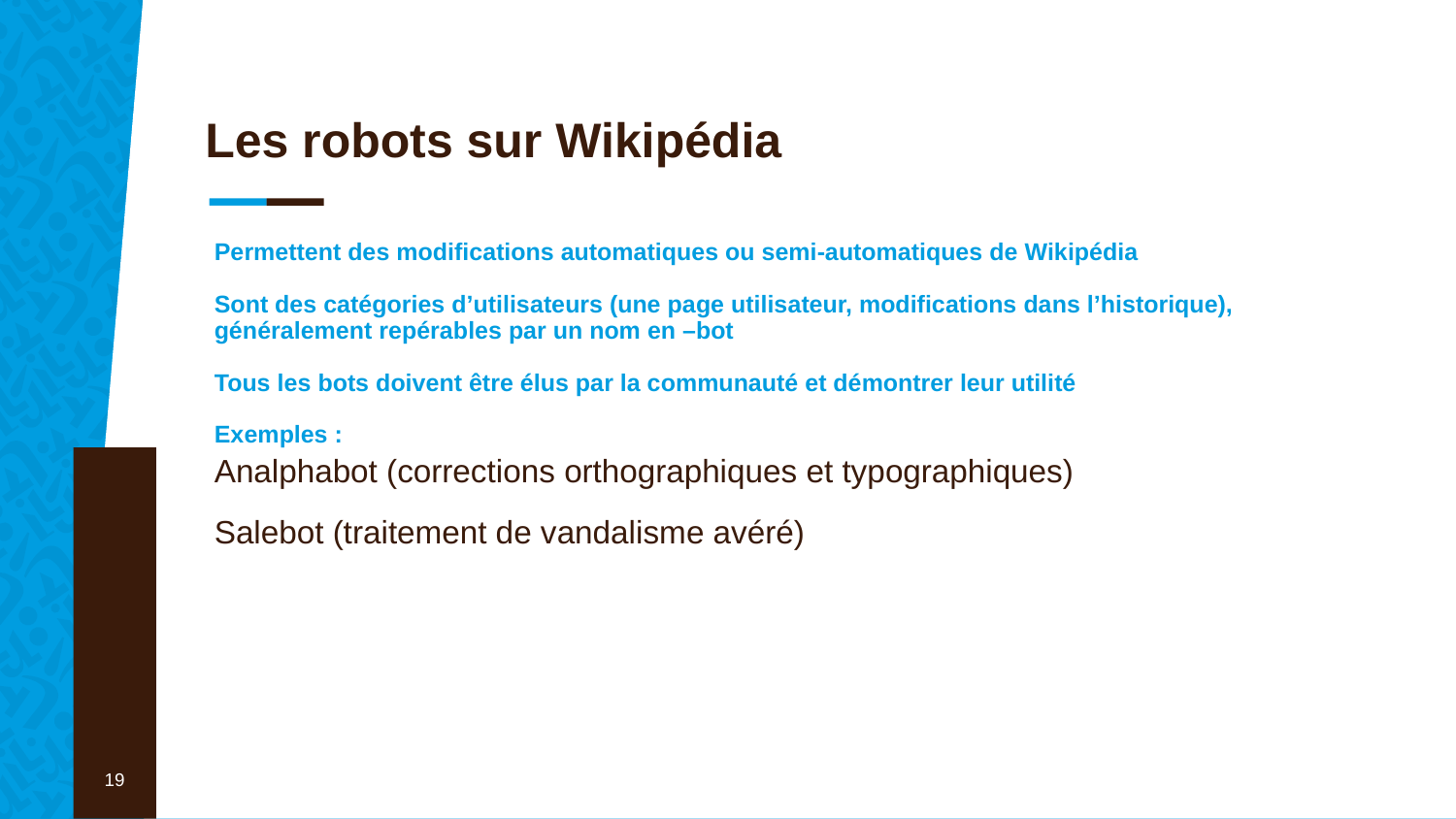

# Les robots sur Wikipédia
Permettent des modifications automatiques ou semi-automatiques de Wikipédia

Sont des catégories d’utilisateurs (une page utilisateur, modifications dans l’historique), généralement repérables par un nom en –bot

Tous les bots doivent être élus par la communauté et démontrer leur utilité

Exemples :
Analphabot (corrections orthographiques et typographiques)
Salebot (traitement de vandalisme avéré)
19